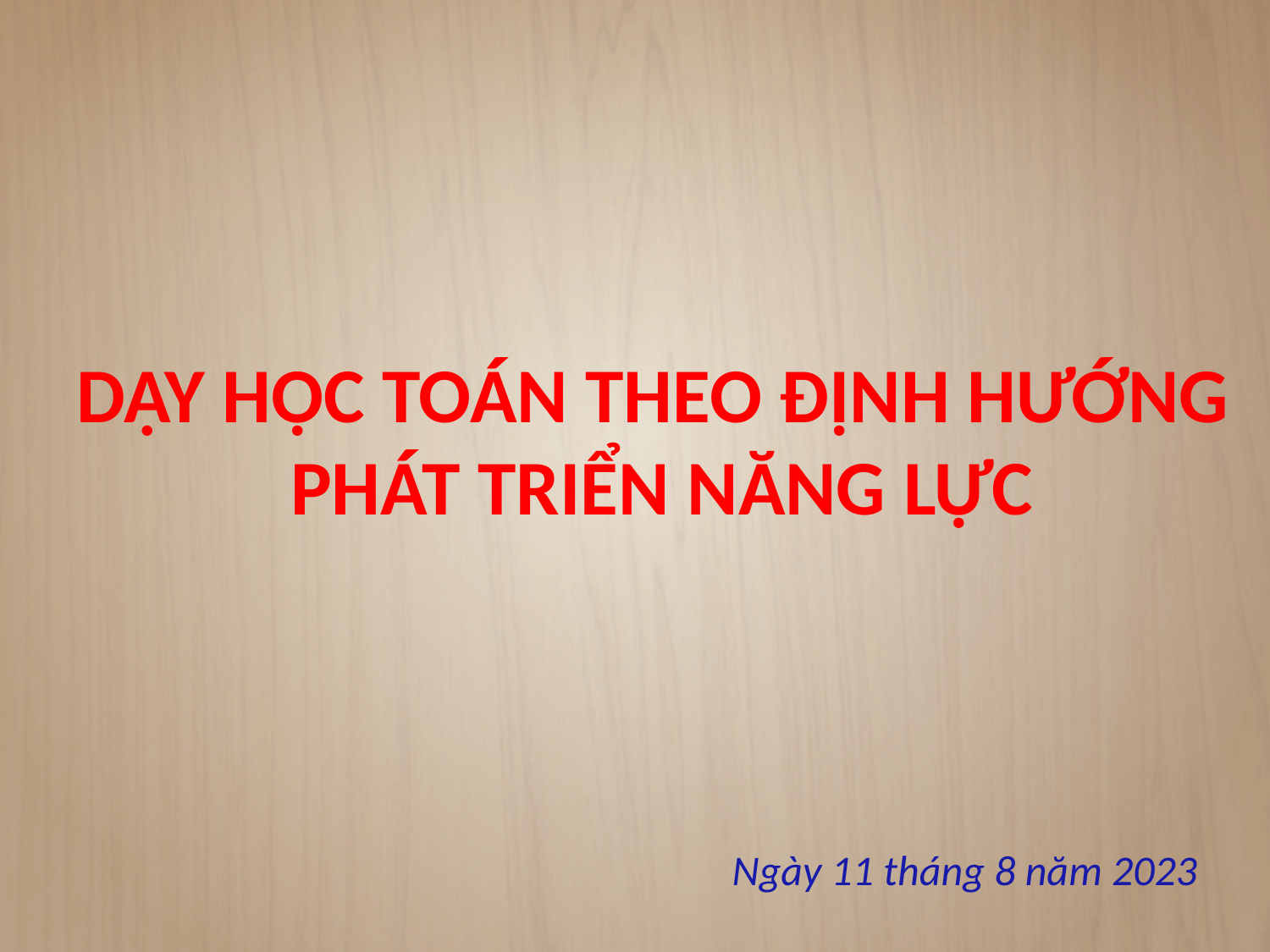

DẠY HỌC TOÁN THEO ĐỊNH HƯỚNG
PHÁT TRIỂN NĂNG LỰC
Ngày 11 tháng 8 năm 2023